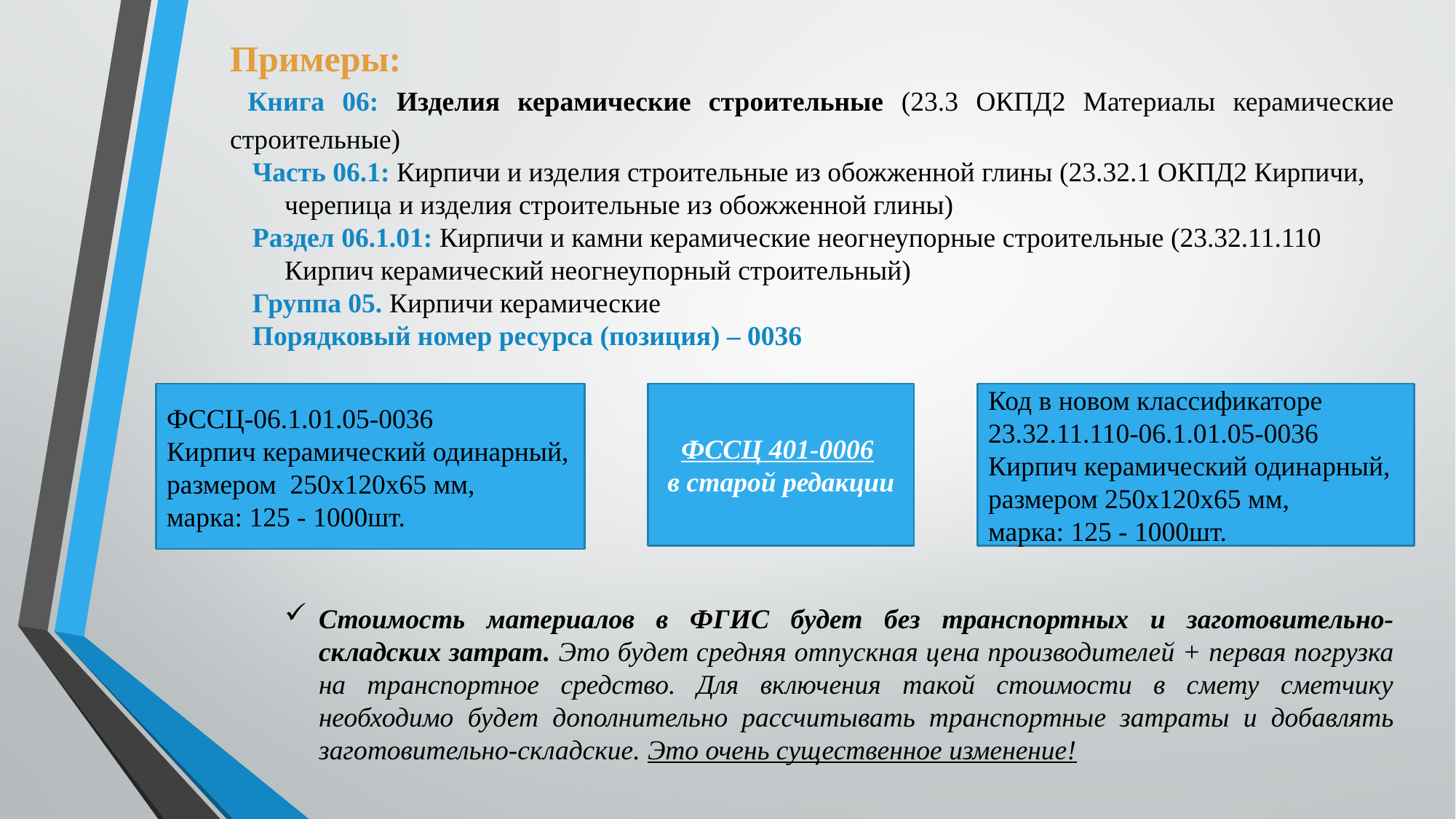

Примеры:
 Книга 06: Изделия керамические строительные (23.3 ОКПД2 Материалы керамические строительные)
Часть 06.1: Кирпичи и изделия строительные из обожженной глины (23.32.1 ОКПД2 Кирпичи, черепица и изделия строительные из обожженной глины)
Раздел 06.1.01: Кирпичи и камни керамические неогнеупорные строительные (23.32.11.110 Кирпич керамический неогнеупорный строительный)
Группа 05. Кирпичи керамические
Порядковый номер ресурса (позиция) – 0036

Стоимость материалов в ФГИС будет без транспортных и заготовительно-складских затрат. Это будет средняя отпускная цена производителей + первая погрузка на транспортное средство. Для включения такой стоимости в смету сметчику необходимо будет дополнительно рассчитывать транспортные затраты и добавлять заготовительно-складские. Это очень существенное изменение!
ФССЦ-06.1.01.05-0036
Кирпич керамический одинарный,
размером  250х120х65 мм,
марка: 125 - 1000шт.
ФССЦ 401-0006
 в старой редакции
Код в новом классификаторе
23.32.11.110-06.1.01.05-0036
Кирпич керамический одинарный,
размером 250х120х65 мм,
марка: 125 - 1000шт.